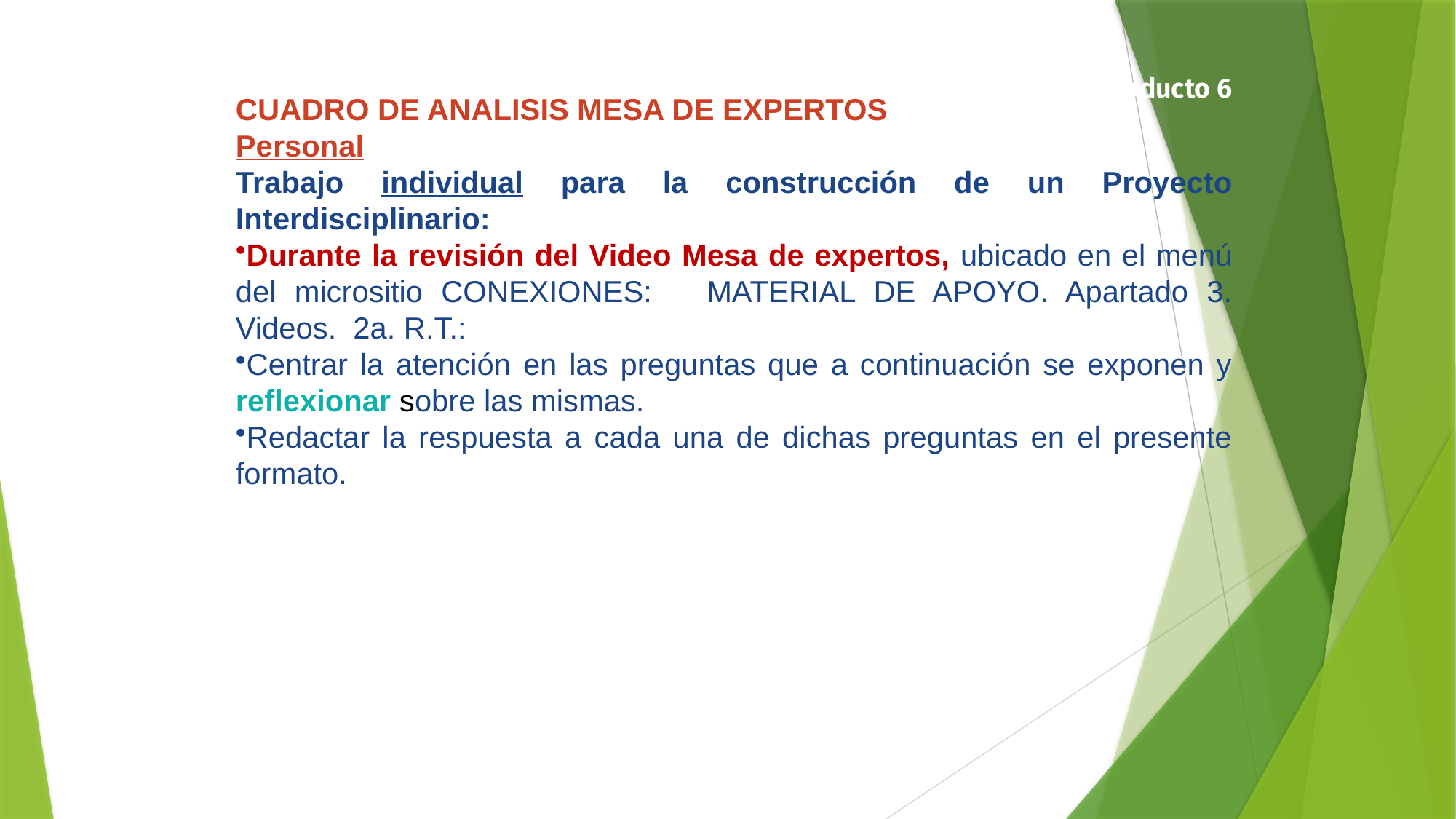

Producto 6
CUADRO DE ANALISIS MESA DE EXPERTOS
Personal
Trabajo individual para la construcción de un Proyecto Interdisciplinario:
Durante la revisión del Video Mesa de expertos, ubicado en el menú del micrositio CONEXIONES:   MATERIAL DE APOYO. Apartado 3. Videos.  2a. R.T.:
Centrar la atención en las preguntas que a continuación se exponen y reflexionar sobre las mismas.
Redactar la respuesta a cada una de dichas preguntas en el presente formato.